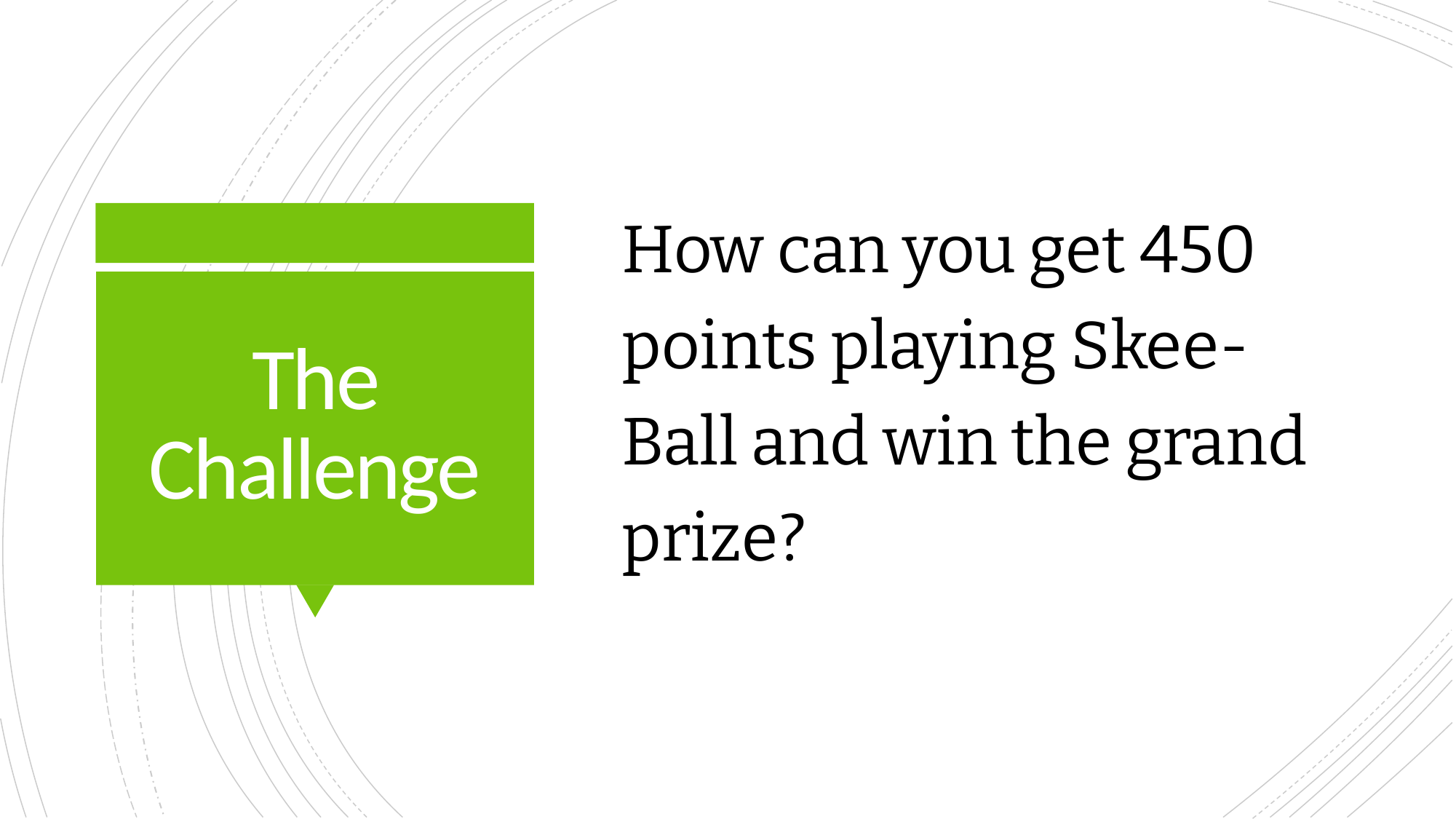

How can you get 450 points playing Skee-Ball and win the grand prize?

# The Challenge